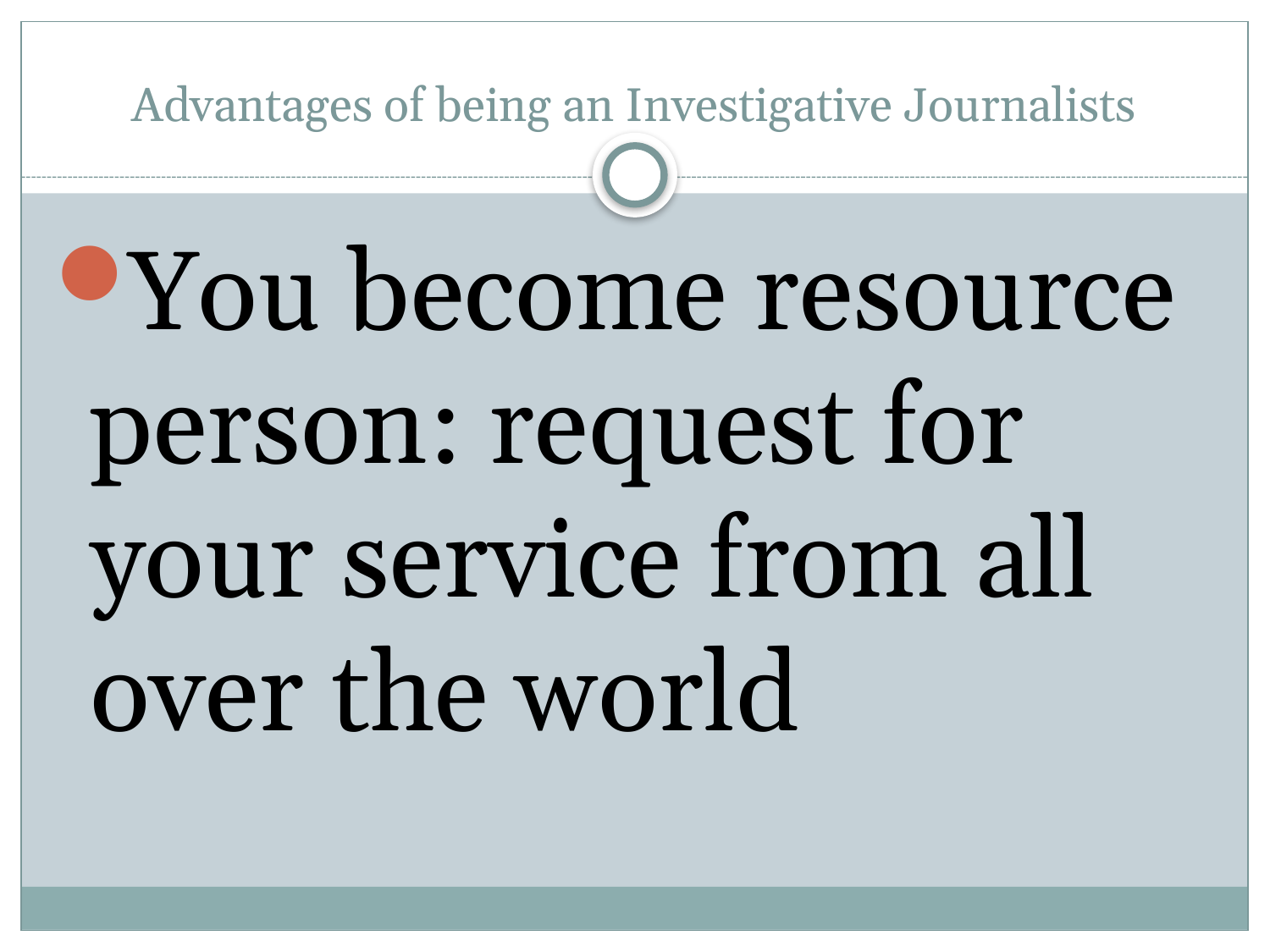

# Advantages of being an Investigative Journalists
You become resource person: request for your service from all over the world